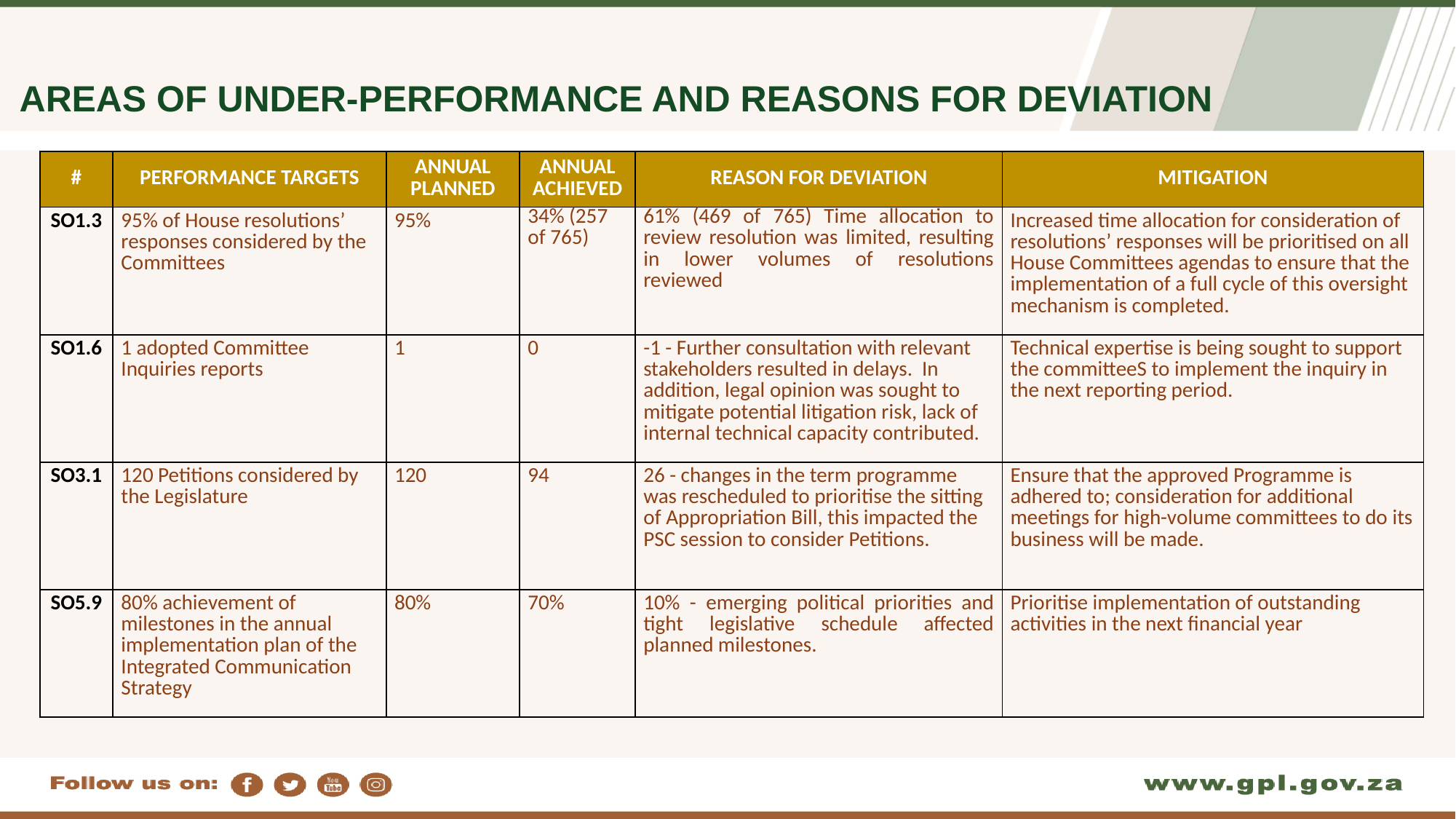

# AREAS OF UNDER-PERFORMANCE AND REASONS FOR DEVIATION
| # | PERFORMANCE TARGETS | ANNUAL PLANNED | ANNUAL ACHIEVED | REASON FOR DEVIATION | MITIGATION |
| --- | --- | --- | --- | --- | --- |
| SO1.3 | 95% of House resolutions’ responses considered by the Committees | 95% | 34% (257 of 765) | 61% (469 of 765) Time allocation to review resolution was limited, resulting in lower volumes of resolutions reviewed | Increased time allocation for consideration of resolutions’ responses will be prioritised on all House Committees agendas to ensure that the implementation of a full cycle of this oversight mechanism is completed. |
| SO1.6 | 1 adopted Committee Inquiries reports | 1 | 0 | -1 - Further consultation with relevant stakeholders resulted in delays. In addition, legal opinion was sought to mitigate potential litigation risk, lack of internal technical capacity contributed. | Technical expertise is being sought to support the committeeS to implement the inquiry in the next reporting period. |
| SO3.1 | 120 Petitions considered by the Legislature | 120 | 94 | 26 - changes in the term programme was rescheduled to prioritise the sitting of Appropriation Bill, this impacted the PSC session to consider Petitions. | Ensure that the approved Programme is adhered to; consideration for additional meetings for high-volume committees to do its business will be made. |
| SO5.9 | 80% achievement of milestones in the annual implementation plan of the Integrated Communication Strategy | 80% | 70% | 10% - emerging political priorities and tight legislative schedule affected planned milestones. | Prioritise implementation of outstanding activities in the next financial year |
17